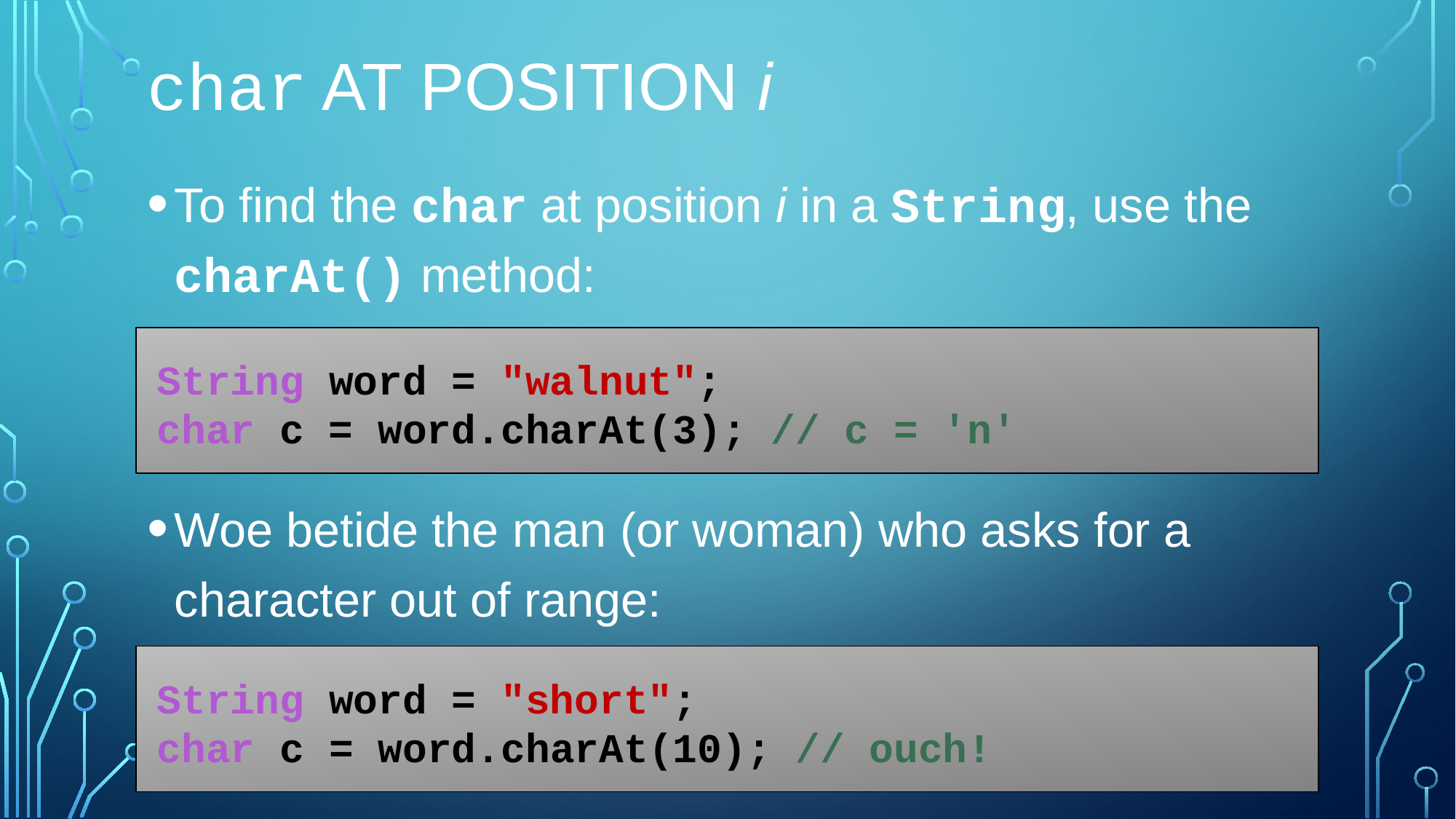

# char at position i
To find the char at position i in a String, use the charAt() method:

Woe betide the man (or woman) who asks for a character out of range:

String word = "walnut";
char c = word.charAt(3); // c = 'n'
String word = "short";
char c = word.charAt(10); // ouch!